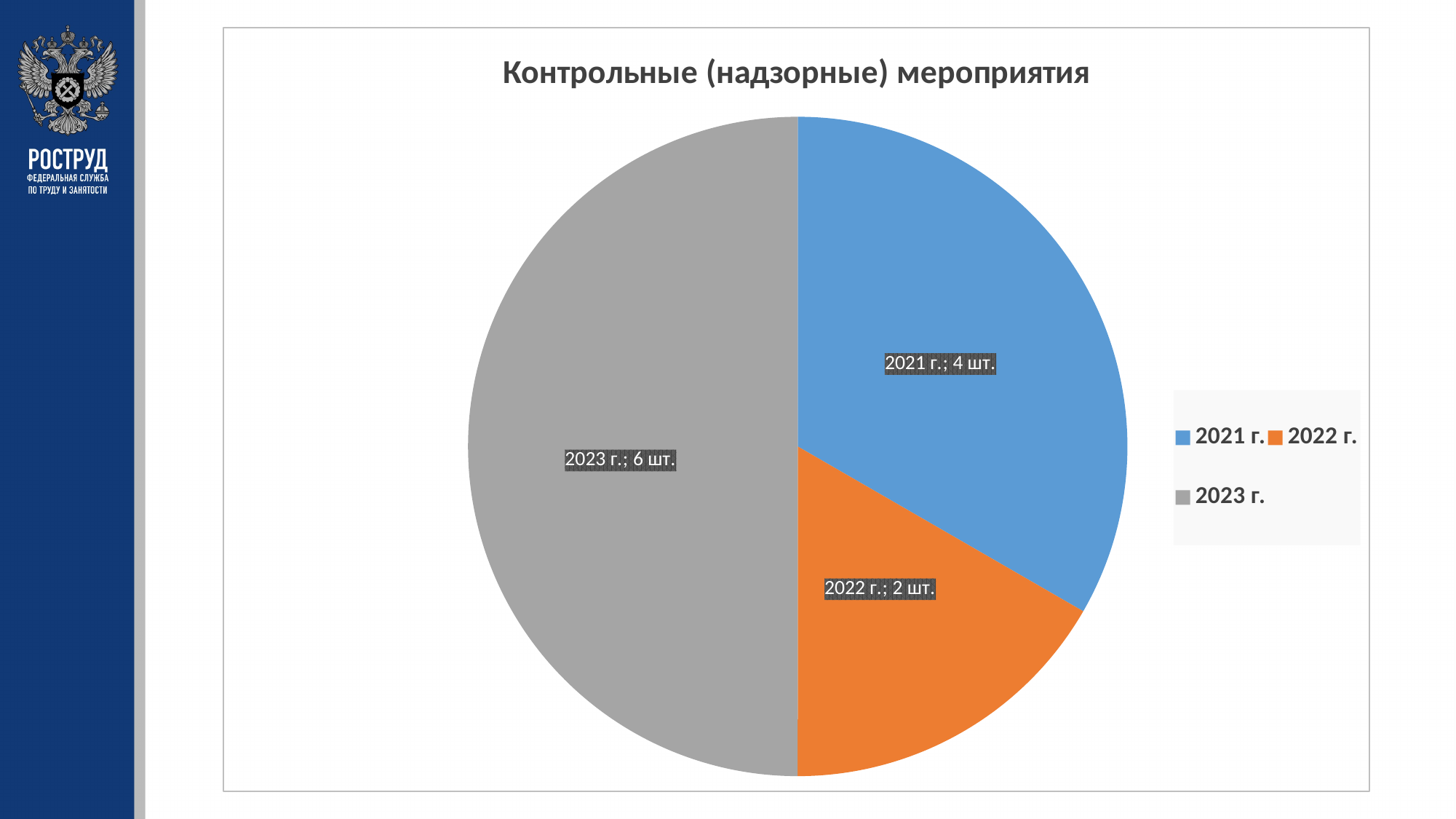

### Chart:

| Category | Контрольные (надзорные) мероприятия | Столбец2 | Столбец3 |
|---|---|---|---|
| 2021 г. | 4.0 | None | None |
| 2022 г. | 2.0 | None | None |
| 2023 г. | 6.0 | None | None |